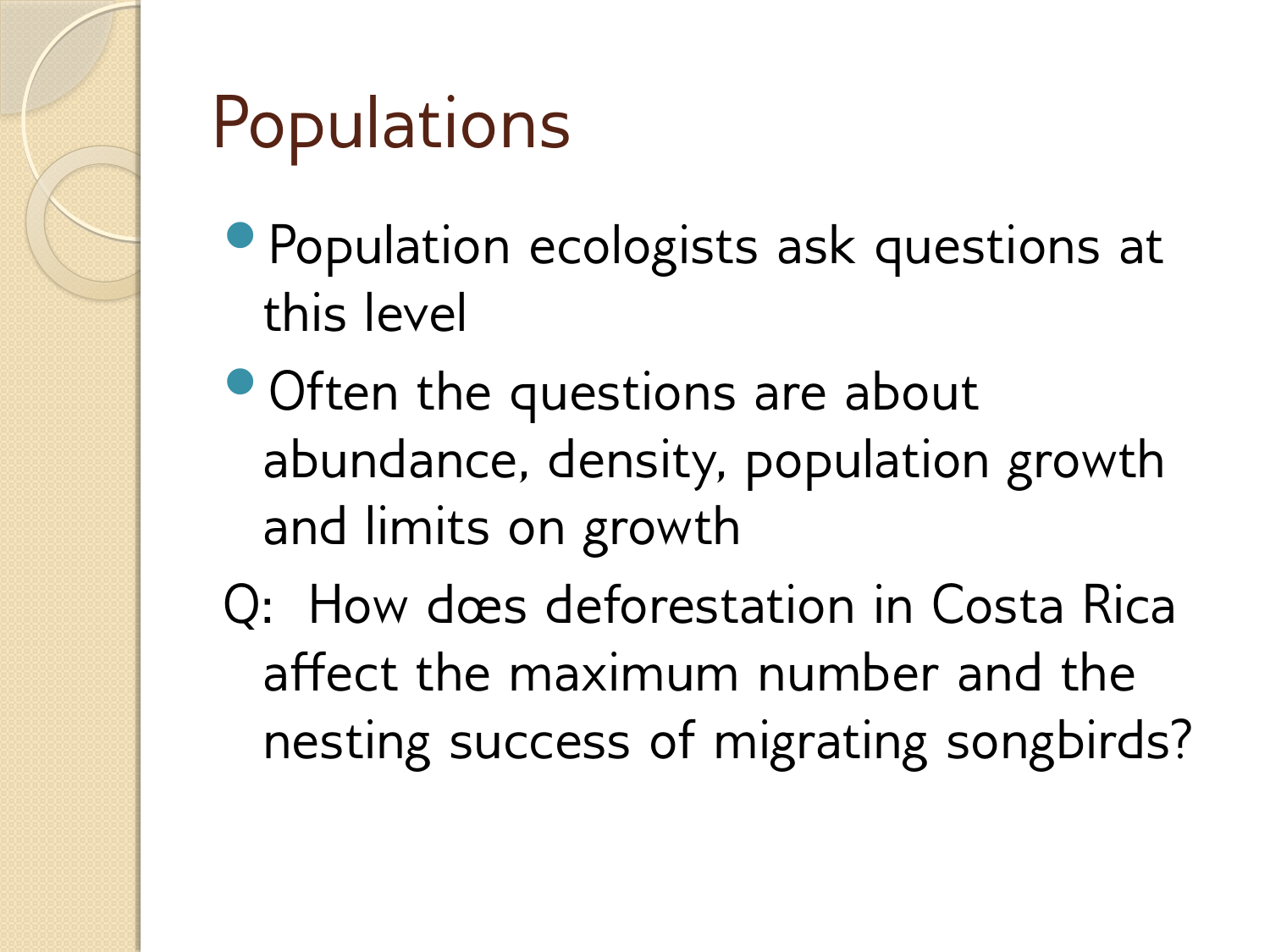

# Populations
Population ecologists ask questions at this level
Often the questions are about abundance, density, population growth and limits on growth
Q:  How does deforestation in Costa Rica affect the maximum number and the nesting success of migrating songbirds?